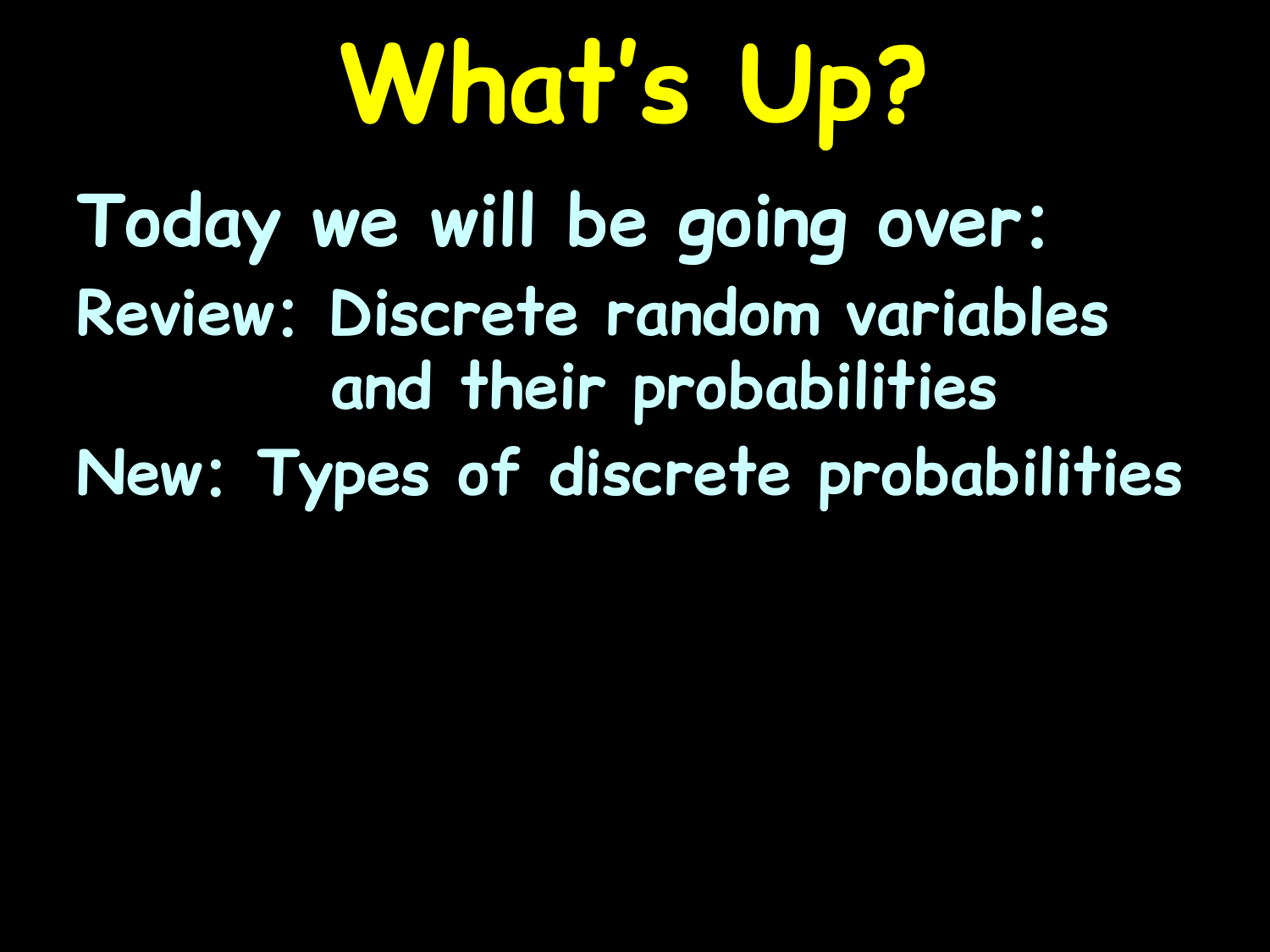

# What’s Up?
Today we will be going over:
Review: Discrete random variables
		and their probabilities
New: Types of discrete probabilities